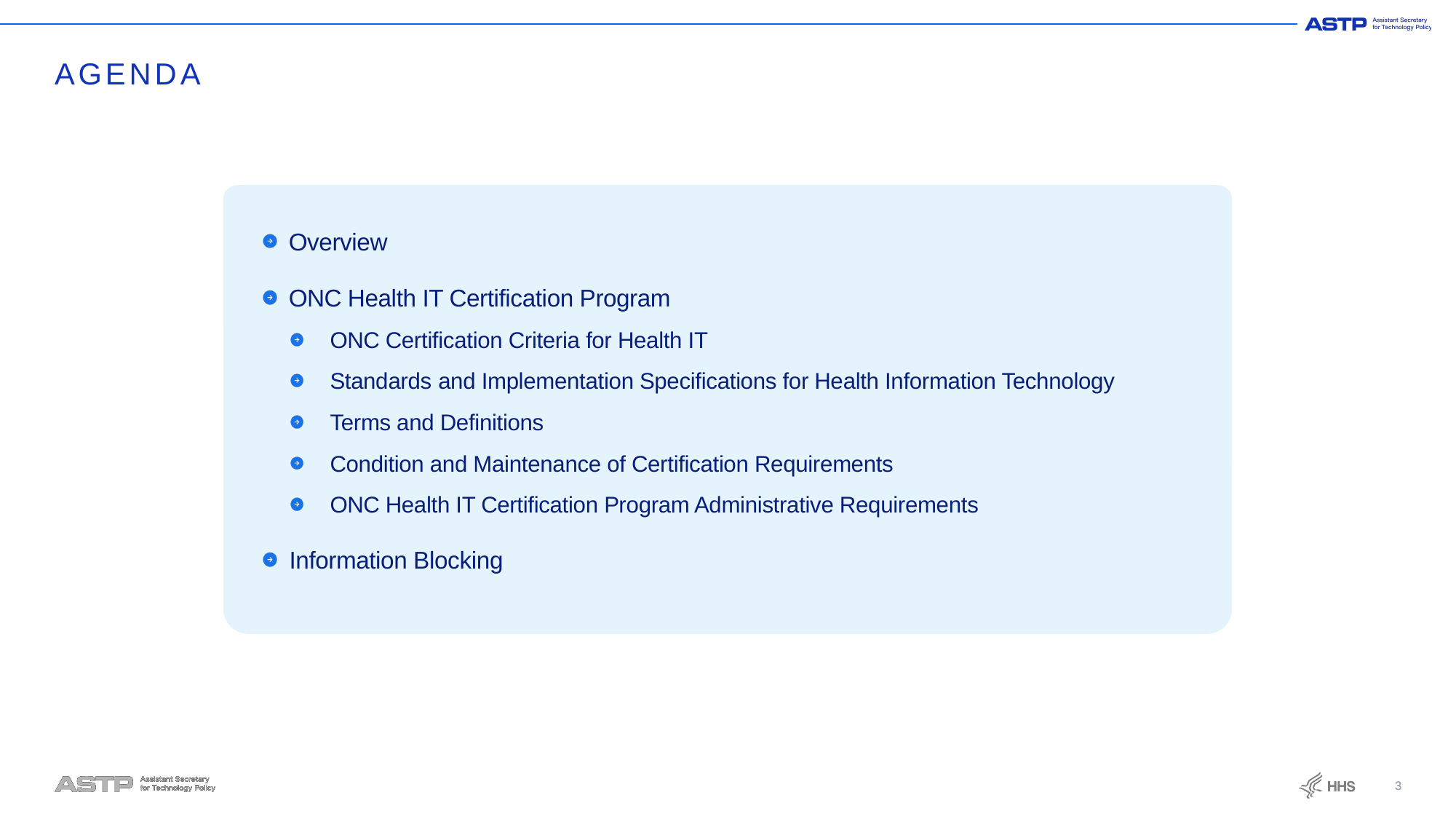

# AGENDA

Overview
ONC Health IT Certification Program
ONC Certification Criteria for Health IT
Standards and Implementation Specifications for Health Information Technology
Terms and Definitions
Condition and Maintenance of Certification Requirements
ONC Health IT Certification Program Administrative Requirements
Information Blocking